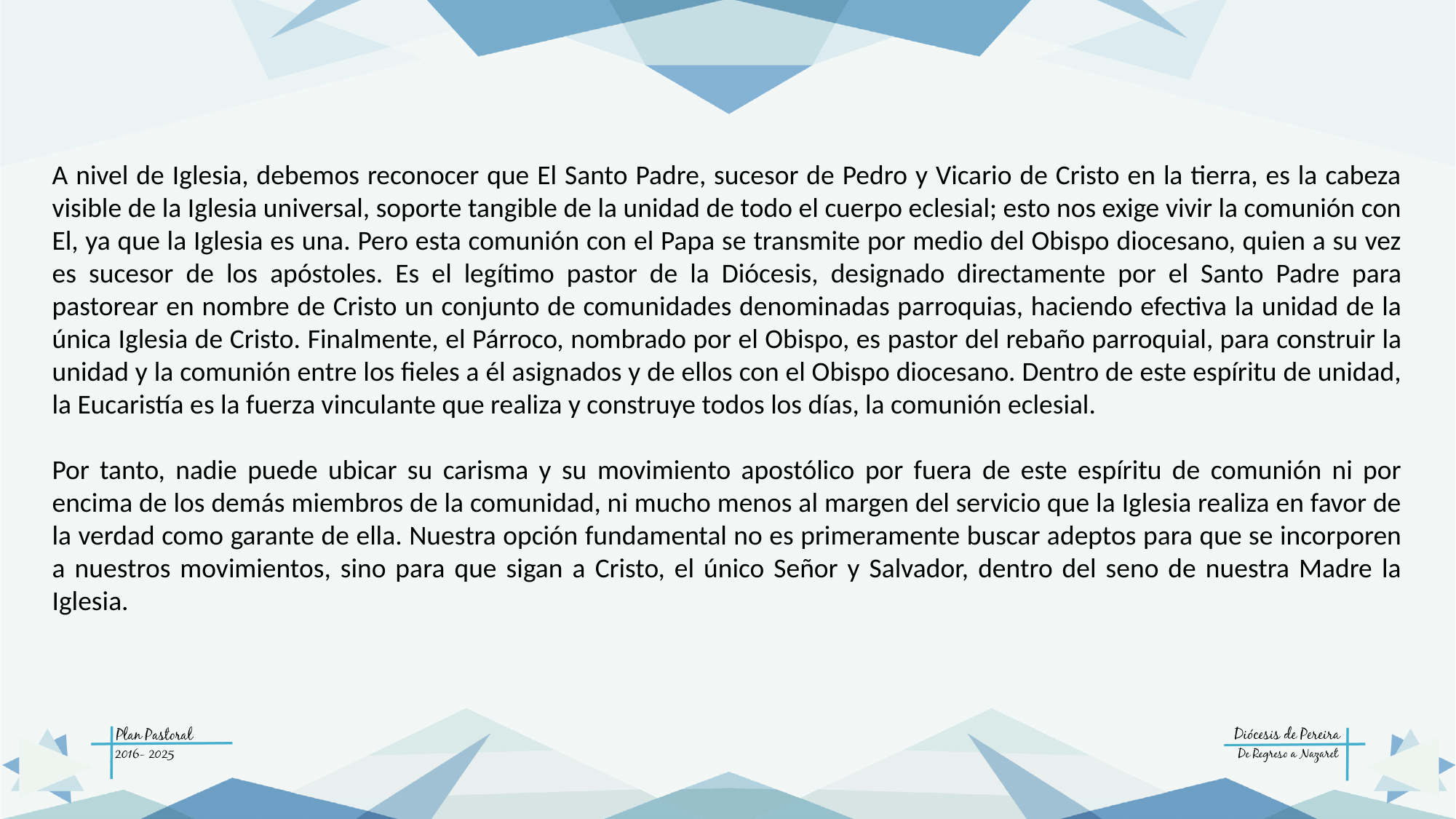

A nivel de Iglesia, debemos reconocer que El Santo Padre, sucesor de Pedro y Vicario de Cristo en la tierra, es la cabeza visible de la Iglesia universal, soporte tangible de la unidad de todo el cuerpo eclesial; esto nos exige vivir la comunión con El, ya que la Iglesia es una. Pero esta comunión con el Papa se transmite por medio del Obispo diocesano, quien a su vez es sucesor de los apóstoles. Es el legítimo pastor de la Diócesis, designado directamente por el Santo Padre para pastorear en nombre de Cristo un conjunto de comunidades denominadas parroquias, haciendo efectiva la unidad de la única Iglesia de Cristo. Finalmente, el Párroco, nombrado por el Obispo, es pastor del rebaño parroquial, para construir la unidad y la comunión entre los fieles a él asignados y de ellos con el Obispo diocesano. Dentro de este espíritu de unidad, la Eucaristía es la fuerza vinculante que realiza y construye todos los días, la comunión eclesial.

Por tanto, nadie puede ubicar su carisma y su movimiento apostólico por fuera de este espíritu de comunión ni por encima de los demás miembros de la comunidad, ni mucho menos al margen del servicio que la Iglesia realiza en favor de la verdad como garante de ella. Nuestra opción fundamental no es primeramente buscar adeptos para que se incorporen a nuestros movimientos, sino para que sigan a Cristo, el único Señor y Salvador, dentro del seno de nuestra Madre la Iglesia.